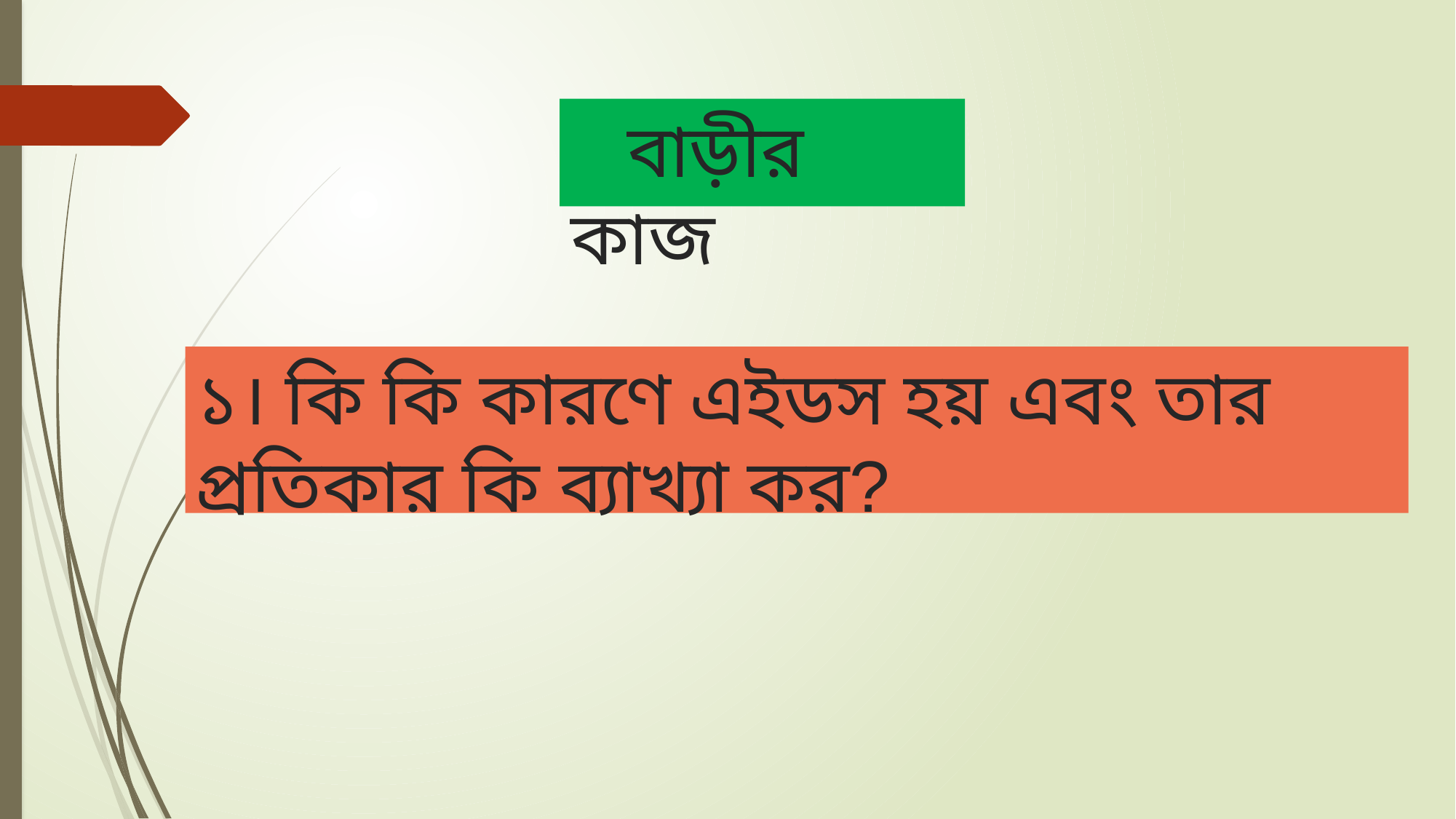

# বাড়ীর কাজ
১। কি কি কারণে এইডস হয় এবং তার প্রতিকার কি ব্যাখ্যা কর?